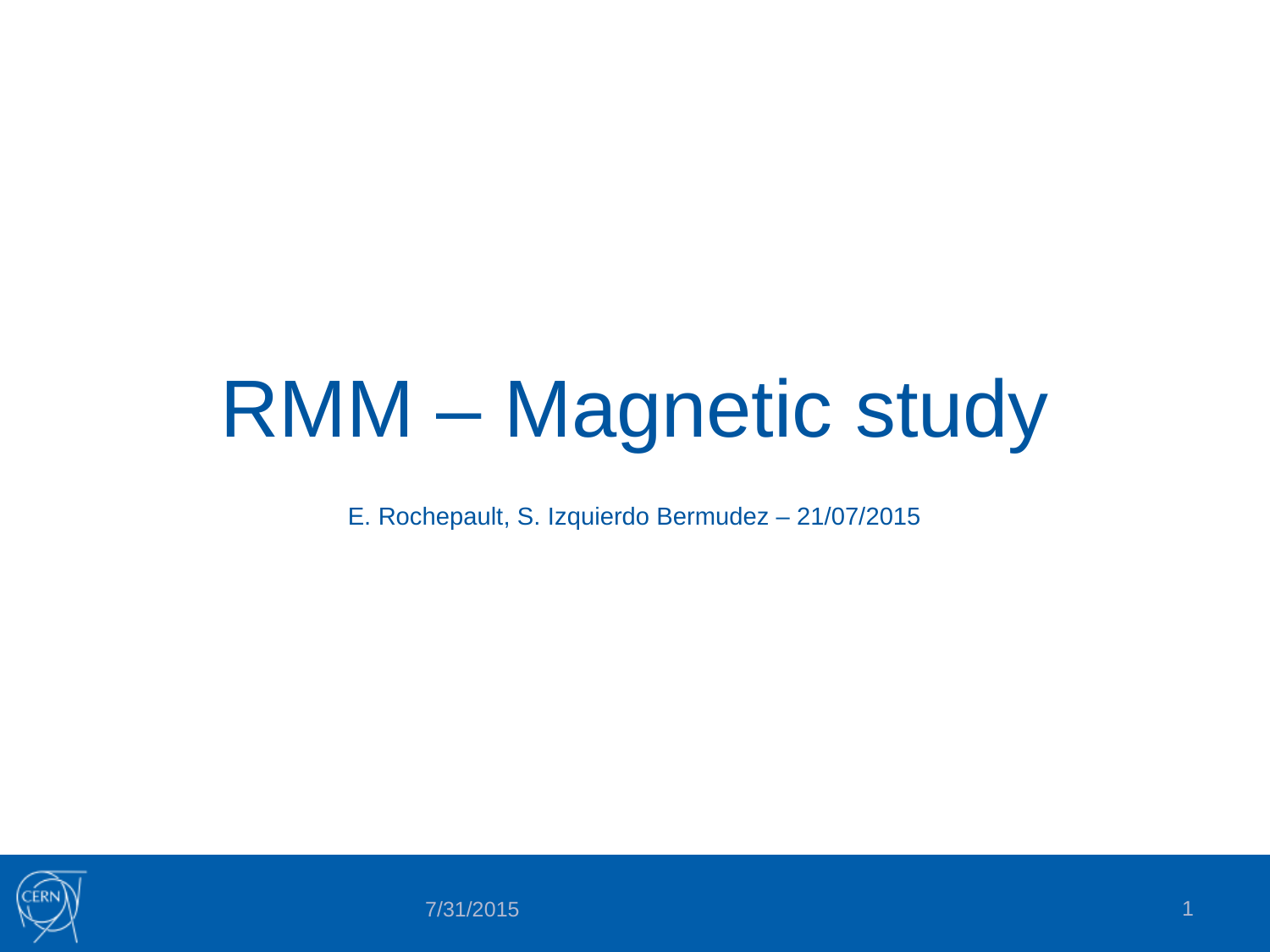

# RMM – Magnetic study
E. Rochepault, S. Izquierdo Bermudez – 21/07/2015

1
7/31/2015